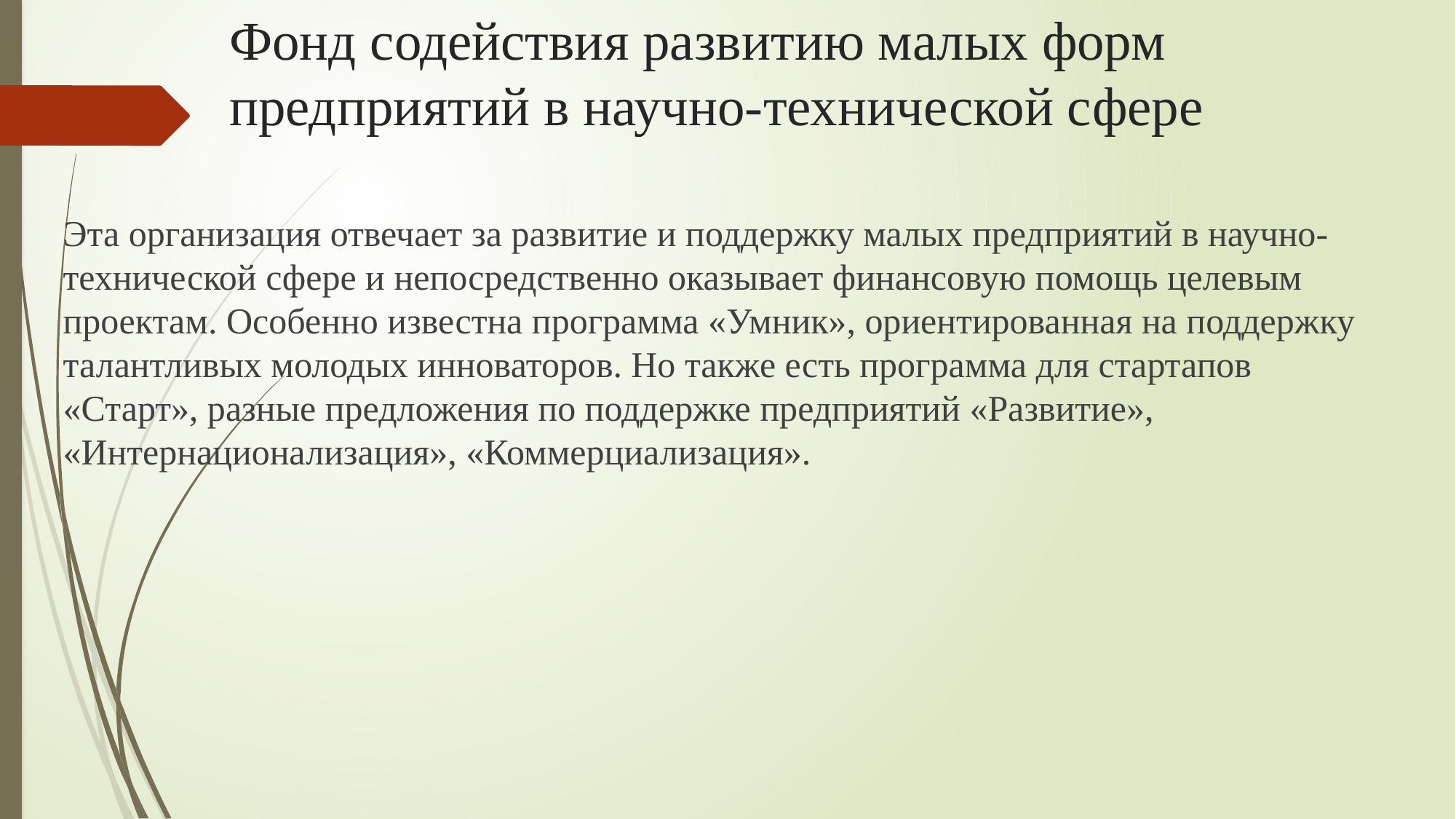

# Фонд содействия развитию малых форм предприятий в научно-технической сфере
Эта организация отвечает за развитие и поддержку малых предприятий в научно-технической сфере и непосредственно оказывает финансовую помощь целевым проектам. Особенно известна программа «Умник», ориентированная на поддержку талантливых молодых инноваторов. Но также есть программа для стартапов «Старт», разные предложения по поддержке предприятий «Развитие», «Интернационализация», «Коммерциализация».